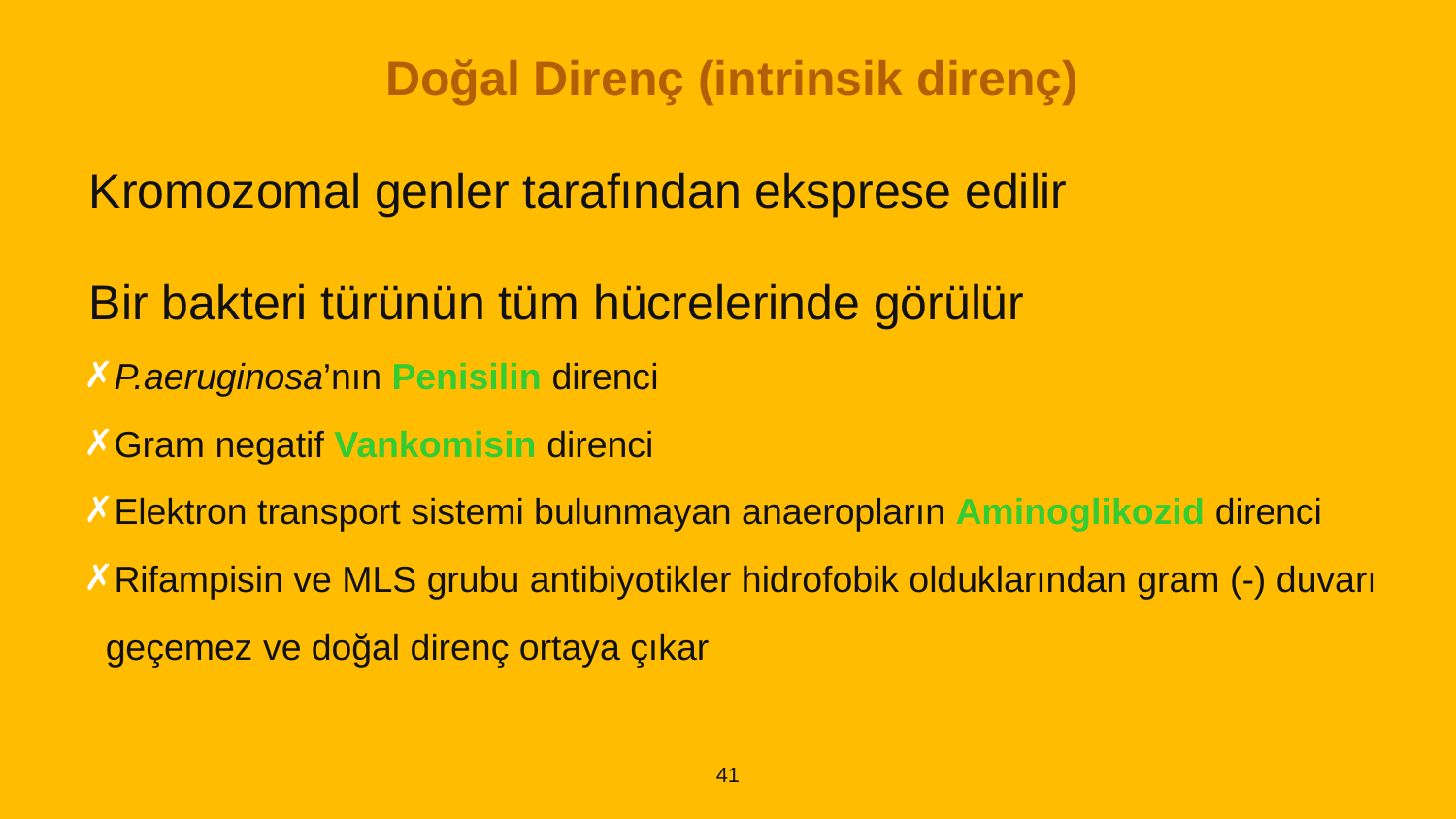

Doğal Direnç (intrinsik direnç)
Kromozomal genler tarafından eksprese edilir
Bir bakteri türünün tüm hücrelerinde görülür
P.aeruginosa’nın Penisilin direnci
Gram negatif Vankomisin direnci
Elektron transport sistemi bulunmayan anaeropların Aminoglikozid direnci
Rifampisin ve MLS grubu antibiyotikler hidrofobik olduklarından gram (-) duvarı geçemez ve doğal direnç ortaya çıkar
41